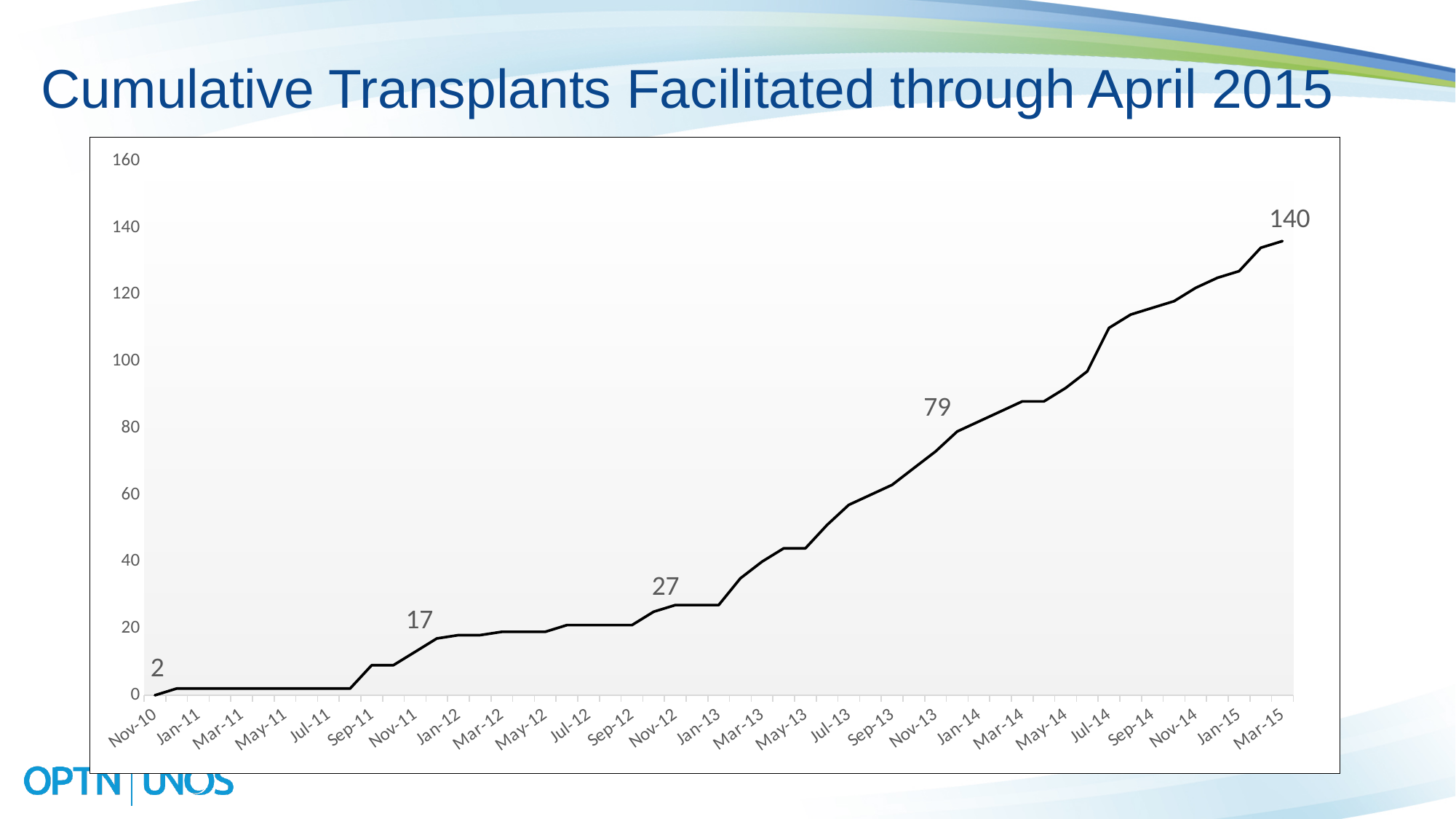

# Cumulative Transplants Facilitated through April 2015

[unsupported chart]